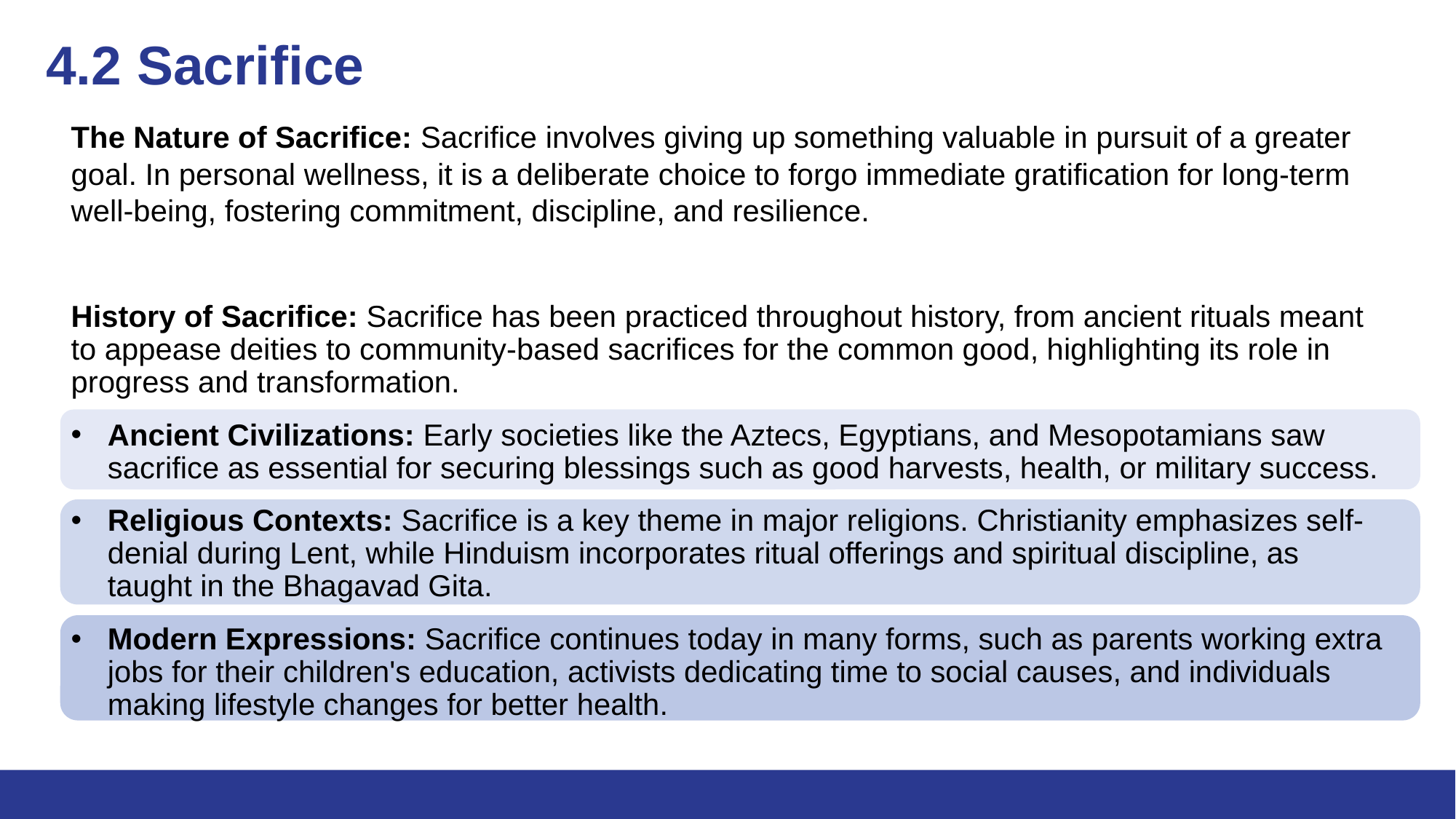

# 4.2 Sacrifice
The Nature of Sacrifice: Sacrifice involves giving up something valuable in pursuit of a greater goal. In personal wellness, it is a deliberate choice to forgo immediate gratification for long-term well-being, fostering commitment, discipline, and resilience.

History of Sacrifice: Sacrifice has been practiced throughout history, from ancient rituals meant to appease deities to community-based sacrifices for the common good, highlighting its role in progress and transformation.
Ancient Civilizations: Early societies like the Aztecs, Egyptians, and Mesopotamians saw sacrifice as essential for securing blessings such as good harvests, health, or military success.
Religious Contexts: Sacrifice is a key theme in major religions. Christianity emphasizes self-denial during Lent, while Hinduism incorporates ritual offerings and spiritual discipline, as taught in the Bhagavad Gita.
Modern Expressions: Sacrifice continues today in many forms, such as parents working extra jobs for their children's education, activists dedicating time to social causes, and individuals making lifestyle changes for better health.